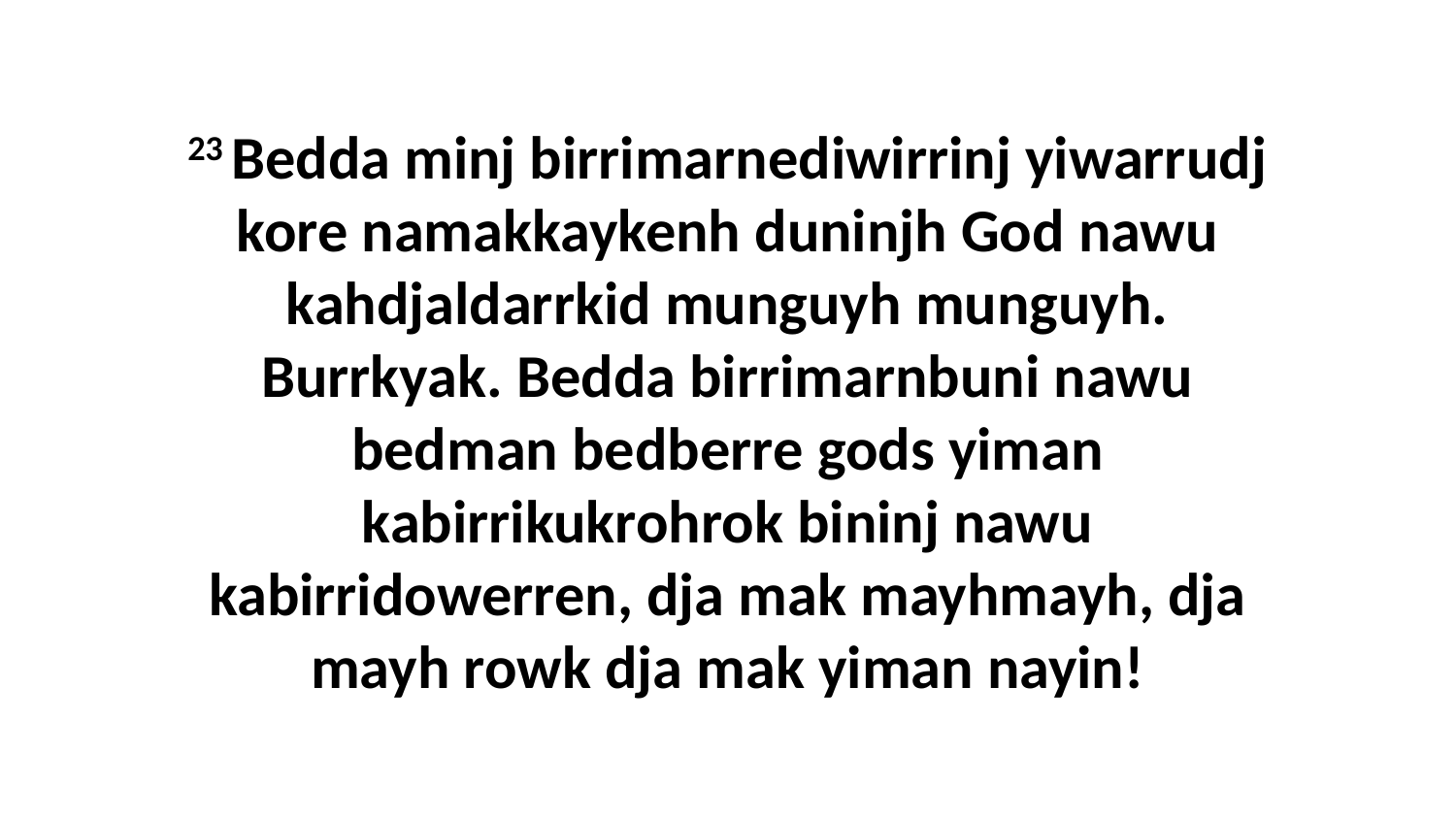

23 Bedda minj birrimarnediwirrinj yiwarrudj kore namakkaykenh duninjh God nawu kahdjaldarrkid munguyh munguyh. Burrkyak. Bedda birrimarnbuni nawu bedman bedberre gods yiman kabirrikukrohrok bininj nawu kabirridowerren, dja mak mayhmayh, dja mayh rowk dja mak yiman nayin!